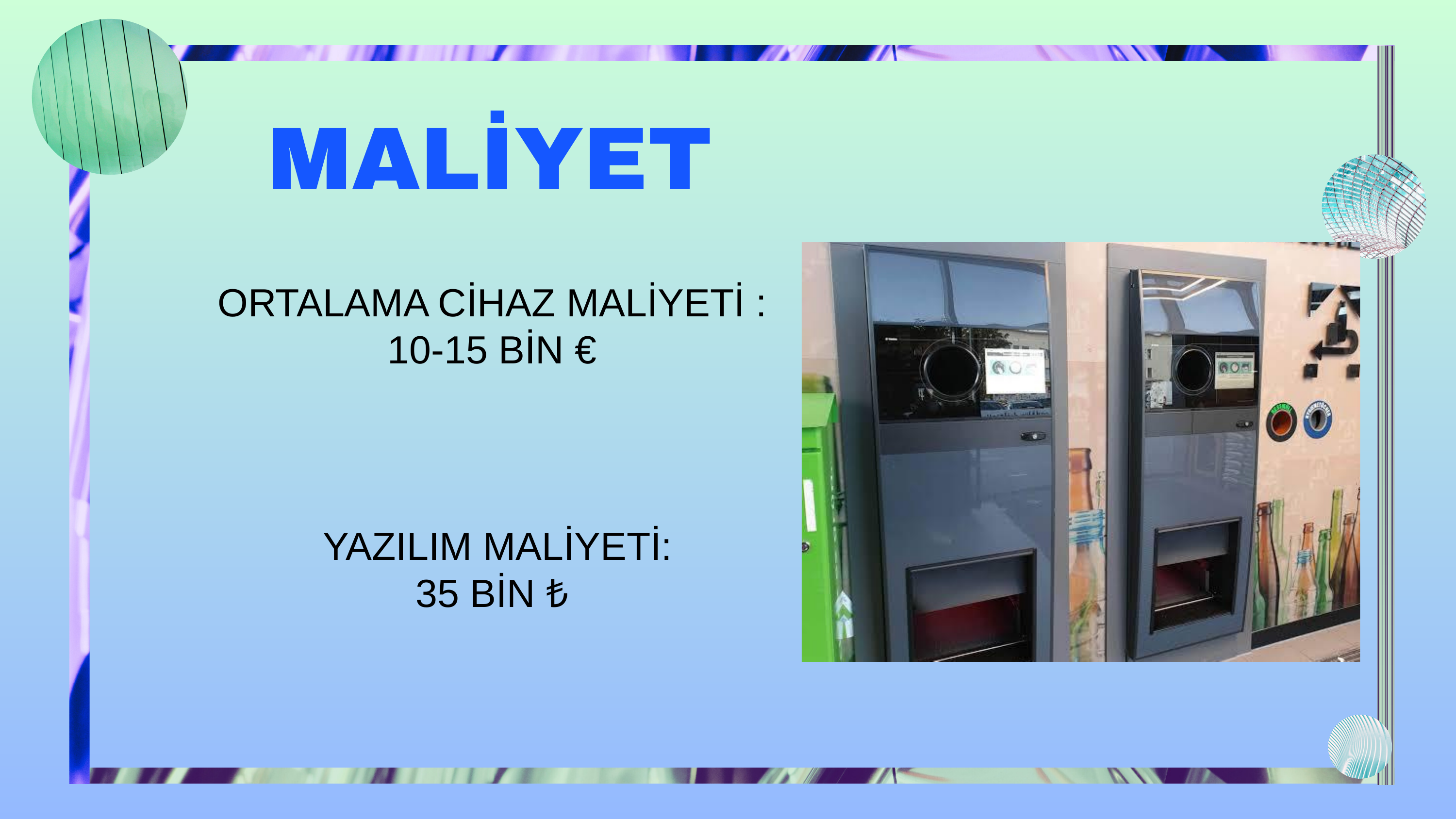

MALİYET

 ORTALAMA CİHAZ MALİYETİ :
10-15 BİN €
 YAZILIM MALİYETİ:
35 BİN ₺